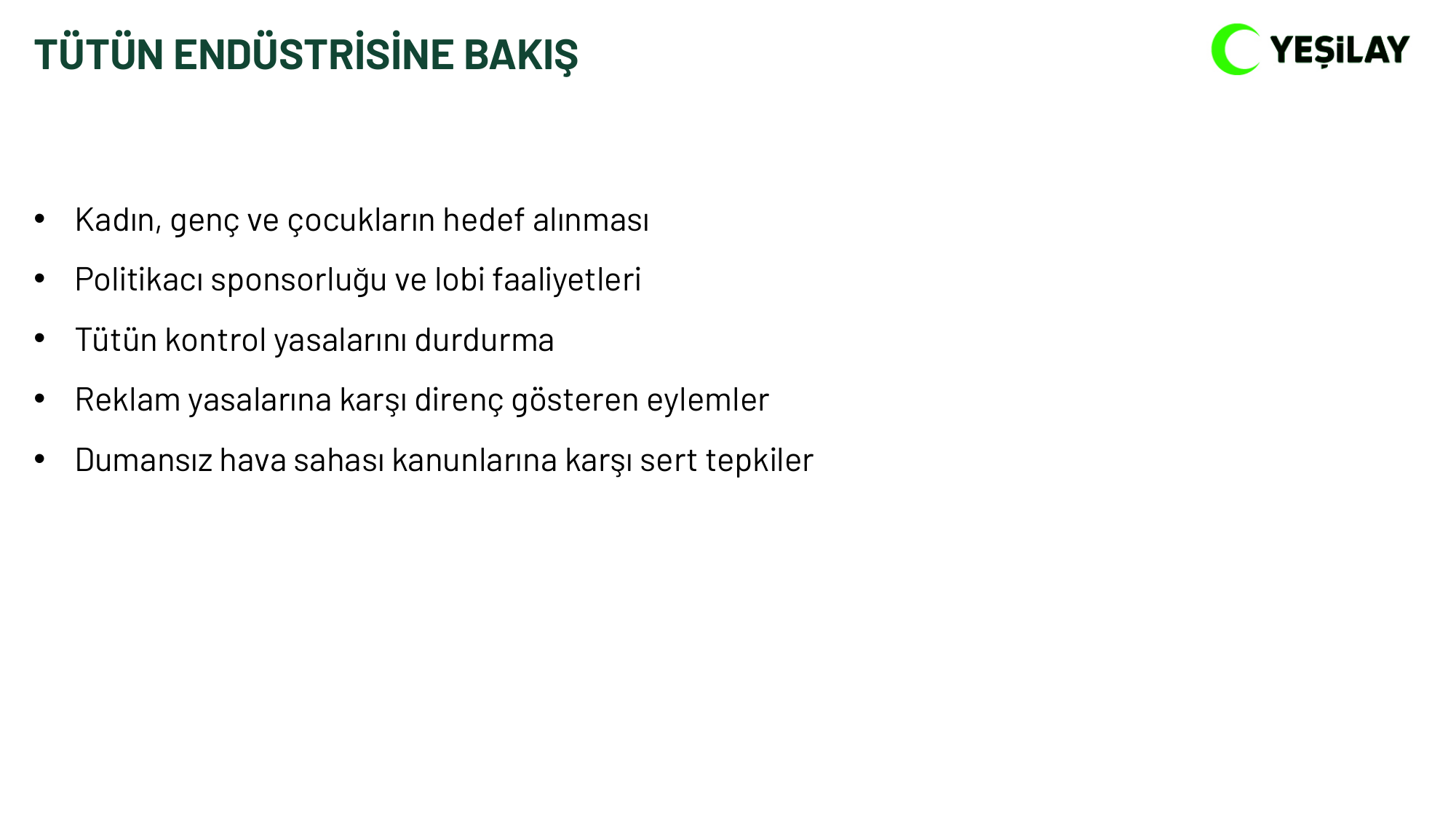

TÜTÜN ENDÜSTRİSİNE BAKIŞ
Kadın, genç ve çocukların hedef alınması
Politikacı sponsorluğu ve lobi faaliyetleri
Tütün kontrol yasalarını durdurma
Reklam yasalarına karşı direnç gösteren eylemler
Dumansız hava sahası kanunlarına karşı sert tepkiler